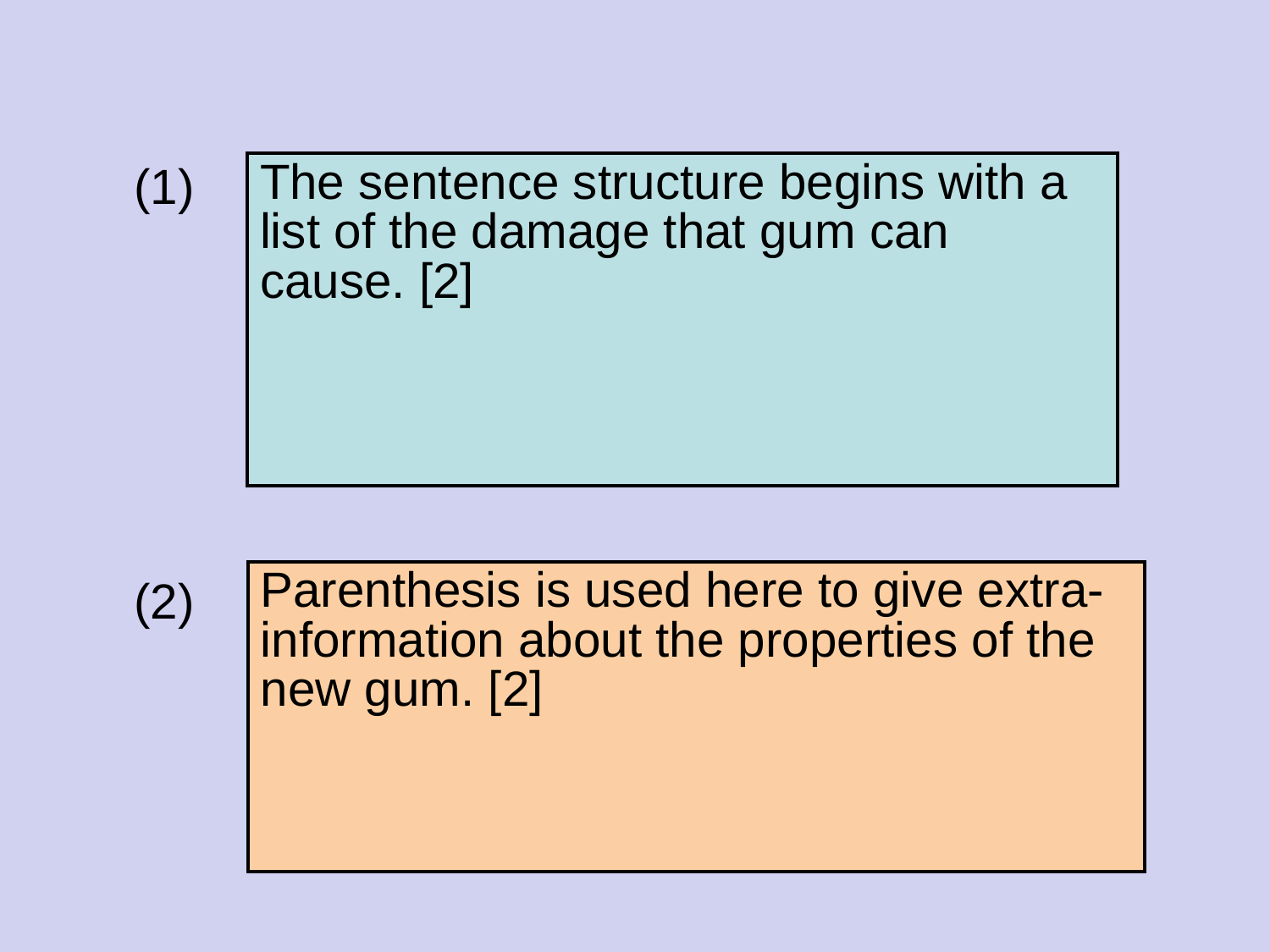

(1)

(2)

| The sentence structure begins with a list of the damage that gum can cause. [2] |
| --- |

| Parenthesis is used here to give extra-information about the properties of the new gum. [2] |
| --- |